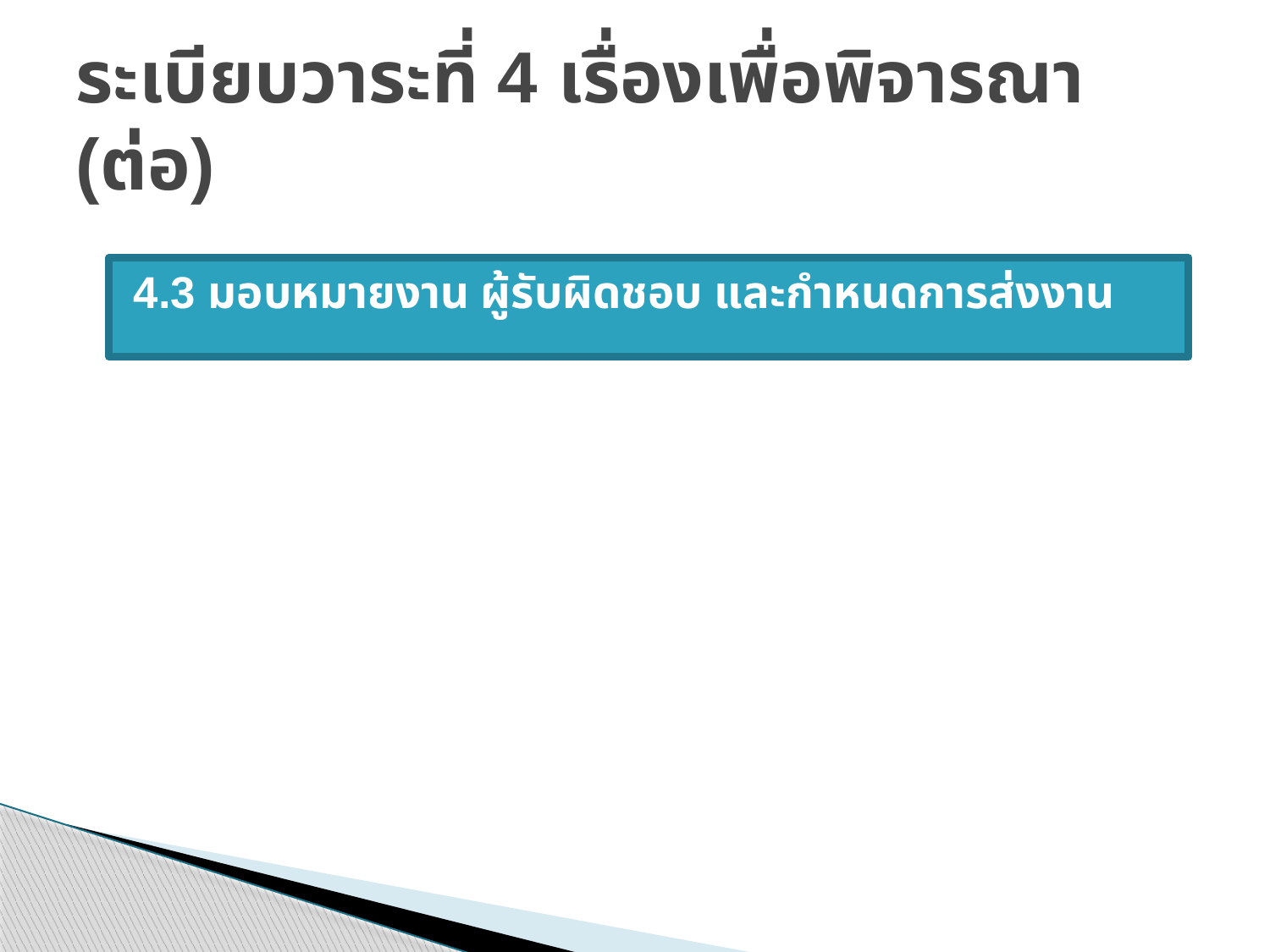

# ระเบียบวาระที่ 4 เรื่องเพื่อพิจารณา (ต่อ)
4.3 มอบหมายงาน ผู้รับผิดชอบ และกำหนดการส่งงาน